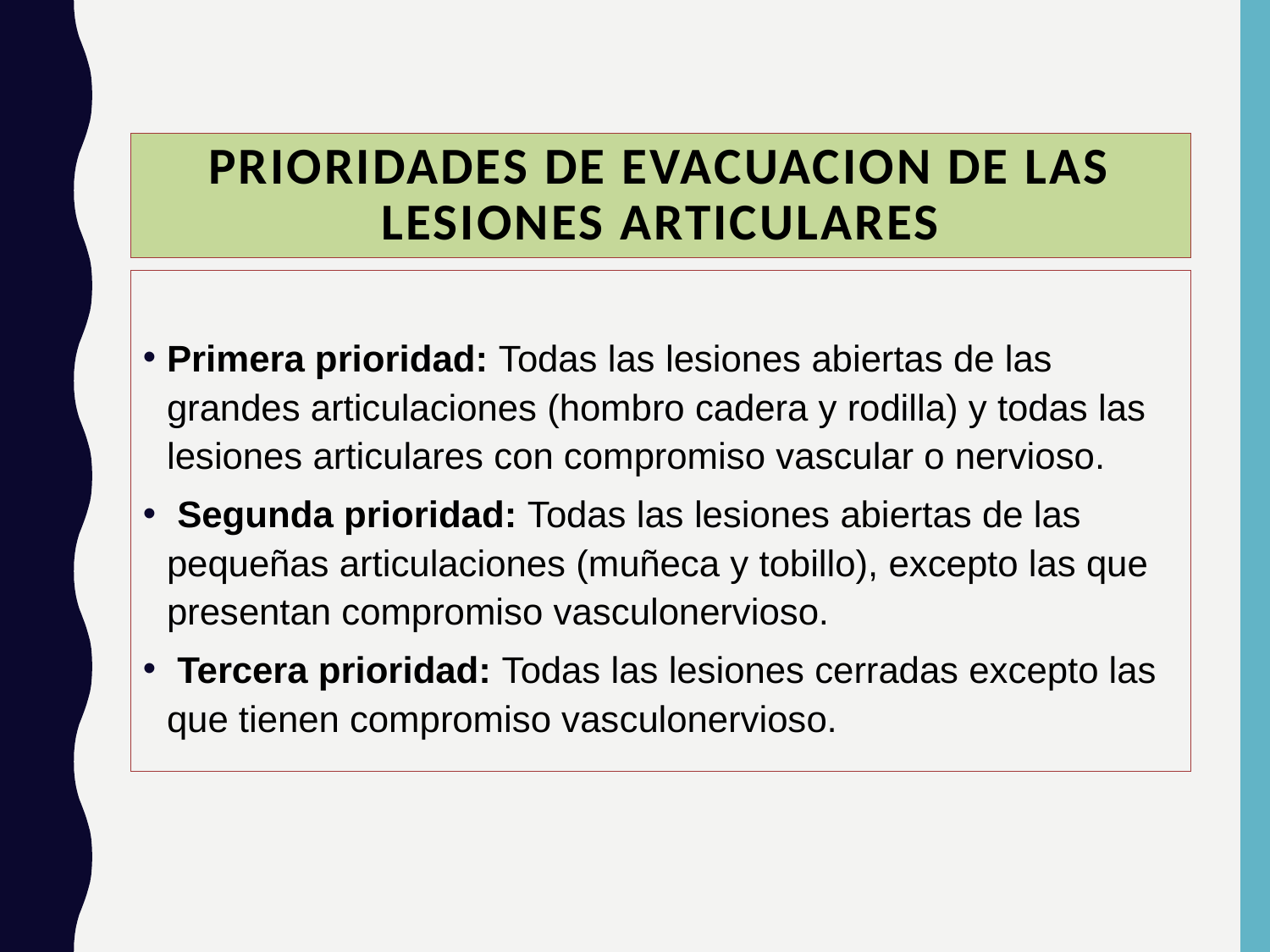

# PRIORIDADES DE EVACUACION DE LAS LESIONES ARTICULARES

Primera prioridad: Todas las lesiones abiertas de las grandes articulaciones (hombro cadera y rodilla) y todas las lesiones articulares con compromiso vascular o nervioso.
 Segunda prioridad: Todas las lesiones abiertas de las pequeñas articulaciones (muñeca y tobillo), excepto las que  presentan compromiso vasculonervioso.
 Tercera prioridad: Todas las lesiones cerradas excepto las  que tienen compromiso vasculonervioso.